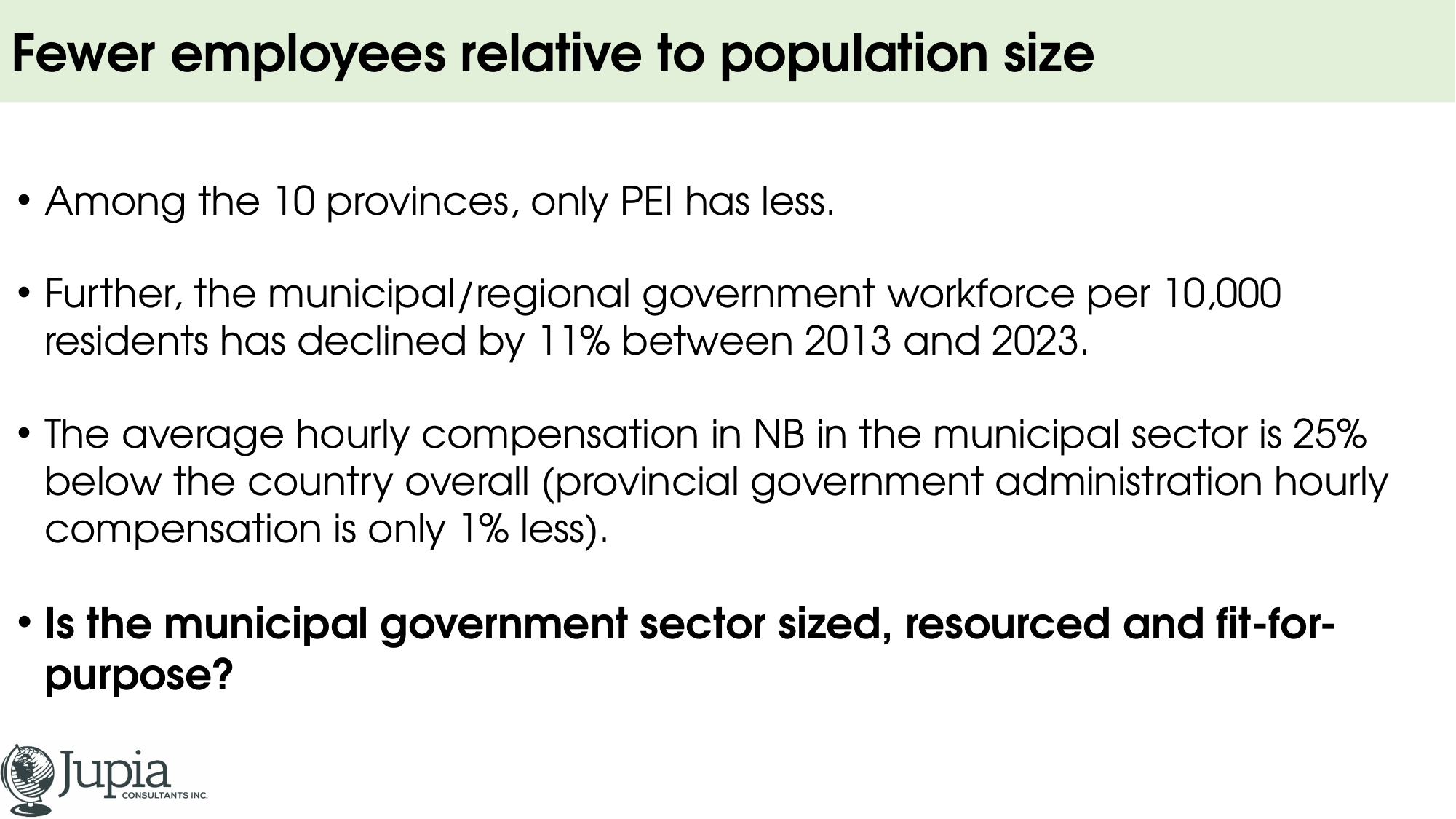

# Fewer employees relative to population size
Among the 10 provinces, only PEI has less.
Further, the municipal/regional government workforce per 10,000 residents has declined by 11% between 2013 and 2023.
The average hourly compensation in NB in the municipal sector is 25% below the country overall (provincial government administration hourly compensation is only 1% less).
Is the municipal government sector sized, resourced and fit-for-purpose?